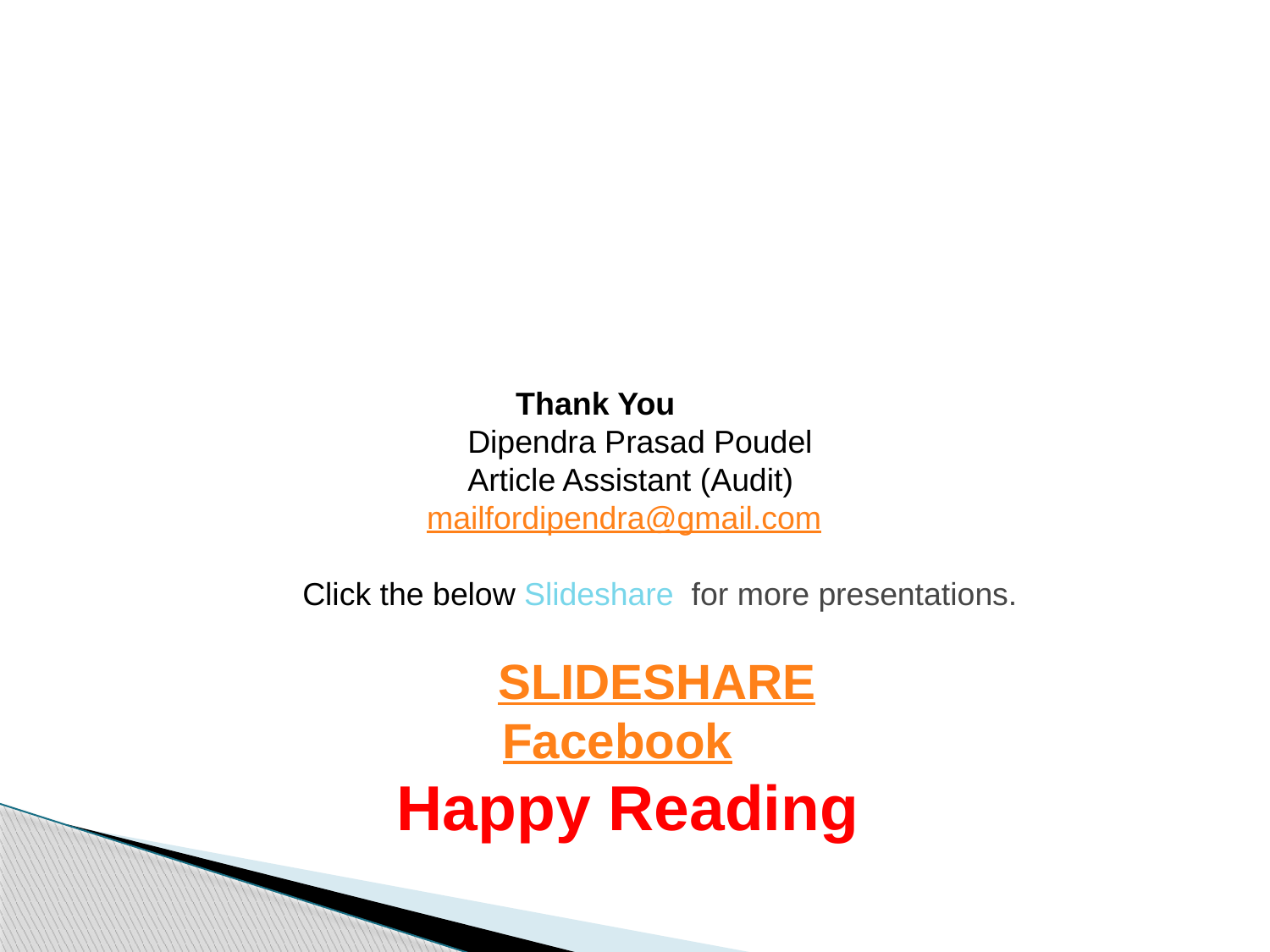

Thank You
		Dipendra Prasad Poudel
		Article Assistant (Audit)
                        mailfordipendra@gmail.com

          Click the below Slideshare  for more presentations.

                                SLIDESHARE
                     Facebook

  Happy Reading